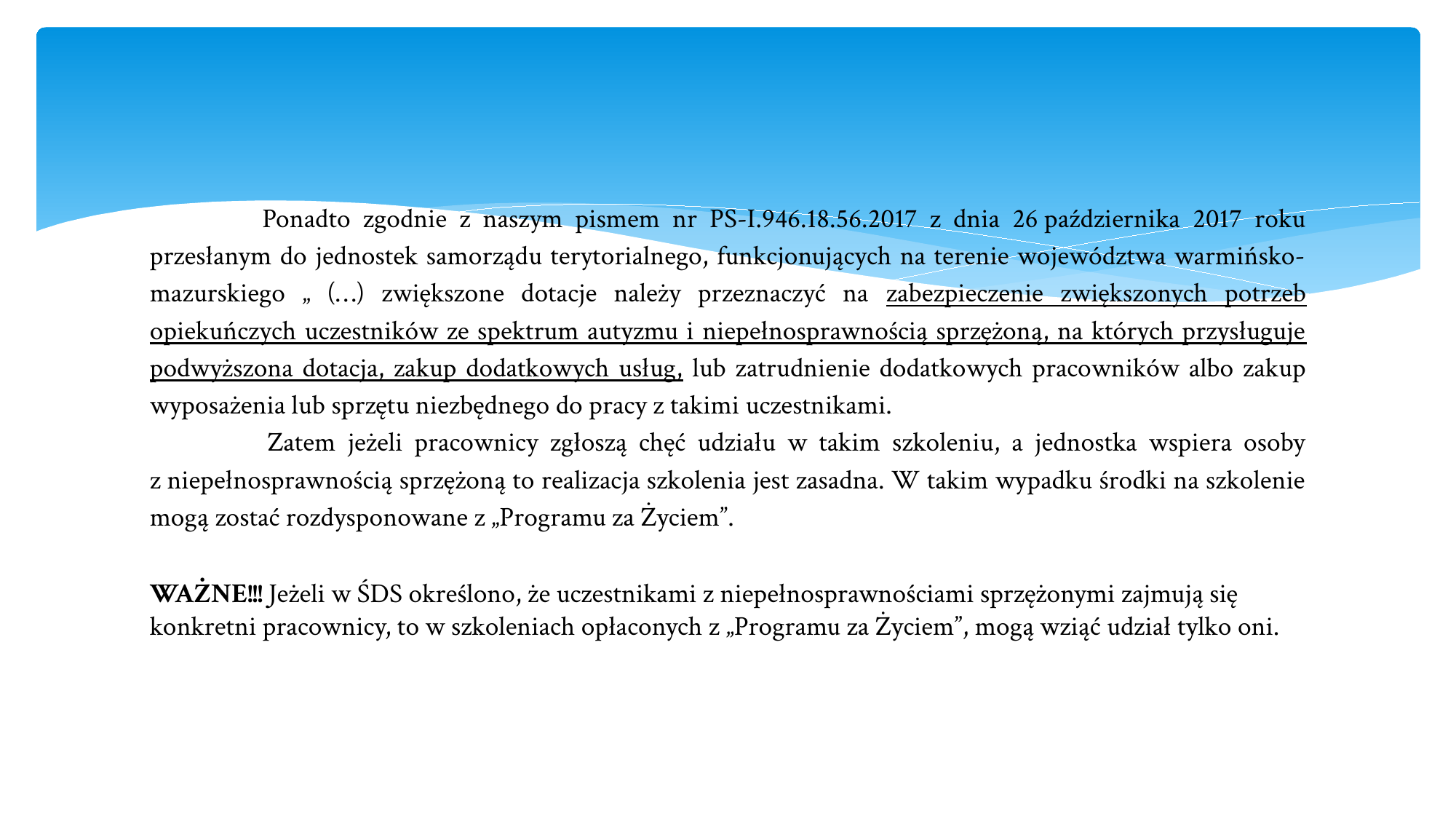

#
         Ponadto zgodnie z naszym pismem nr PS-I.946.18.56.2017 z dnia 26 października 2017 roku przesłanym do jednostek samorządu terytorialnego, funkcjonujących na terenie województwa warmińsko-mazurskiego „ (…) zwiększone dotacje należy przeznaczyć na zabezpieczenie zwiększonych potrzeb opiekuńczych uczestników ze spektrum autyzmu i niepełnosprawnością sprzężoną, na których przysługuje podwyższona dotacja, zakup dodatkowych usług, lub zatrudnienie dodatkowych pracowników albo zakup wyposażenia lub sprzętu niezbędnego do pracy z takimi uczestnikami.
          Zatem jeżeli pracownicy zgłoszą chęć udziału w takim szkoleniu, a jednostka wspiera osoby z niepełnosprawnością sprzężoną to realizacja szkolenia jest zasadna. W takim wypadku środki na szkolenie mogą zostać rozdysponowane z „Programu za Życiem”.

WAŻNE!!! Jeżeli w ŚDS określono, że uczestnikami z niepełnosprawnościami sprzężonymi zajmują się konkretni pracownicy, to w szkoleniach opłaconych z „Programu za Życiem”, mogą wziąć udział tylko oni.